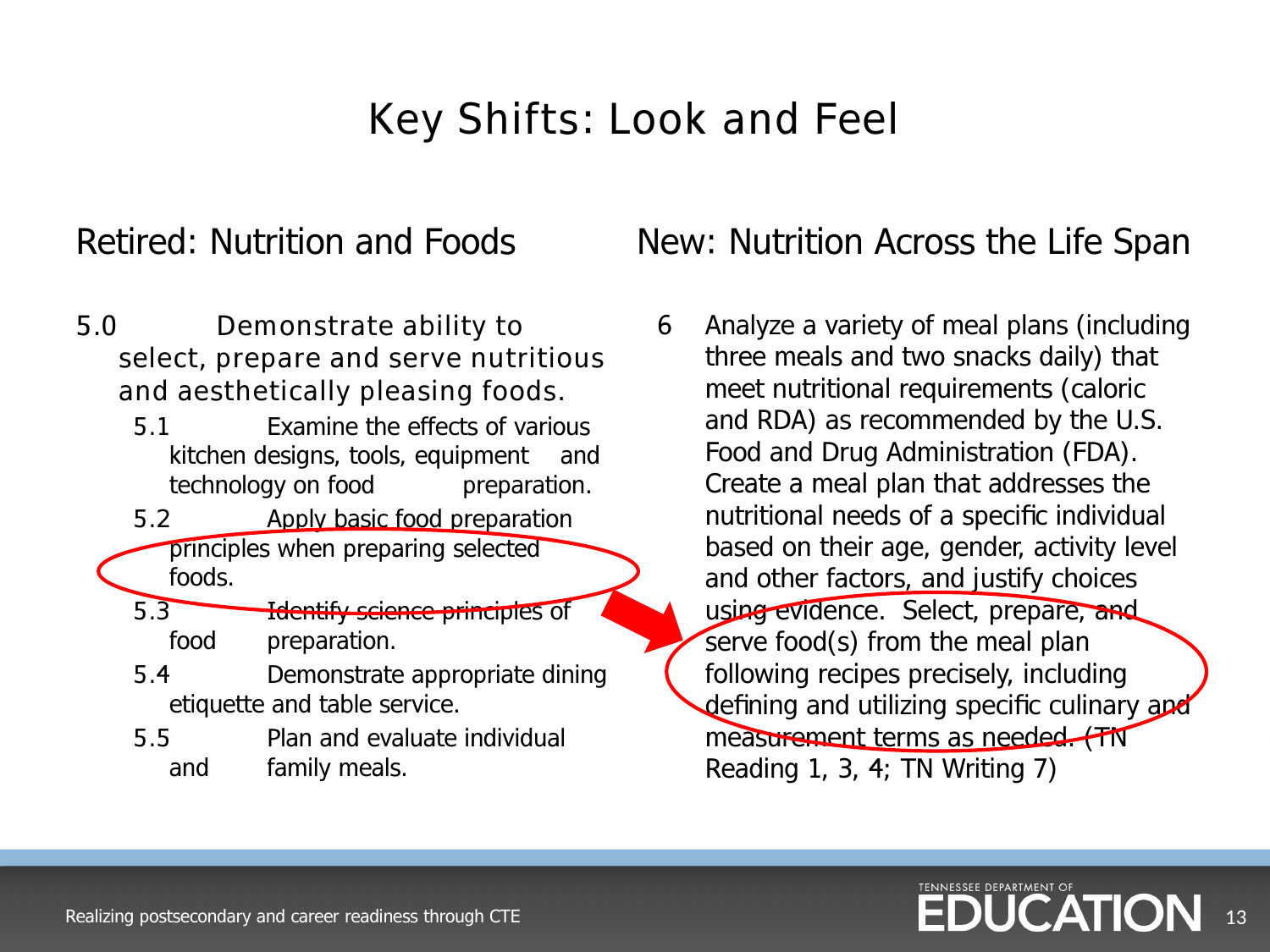

Key Shifts: Look and Feel
Retired: Nutrition and Foods
New: Nutrition Across the Life Span
5.0	Demonstrate ability to select, prepare and serve nutritious and aesthetically pleasing foods.
5.1 	Examine the effects of various 	kitchen designs, tools, equipment 	and technology on food 	preparation.
5.2 	Apply basic food preparation 	principles when preparing selected 	foods.
5.3 	Identify science principles of food 	preparation.
5.4 	Demonstrate appropriate dining 	etiquette and table service.
5.5 	Plan and evaluate individual and 	family meals.
6	Analyze a variety of meal plans (including three meals and two snacks daily) that meet nutritional requirements (caloric and RDA) as recommended by the U.S. Food and Drug Administration (FDA). Create a meal plan that addresses the nutritional needs of a specific individual based on their age, gender, activity level and other factors, and justify choices using evidence.  Select, prepare, and serve food(s) from the meal plan following recipes precisely, including defining and utilizing specific culinary and measurement terms as needed. (TN Reading 1, 3, 4; TN Writing 7)

Realizing postsecondary and career readiness through CTE
13